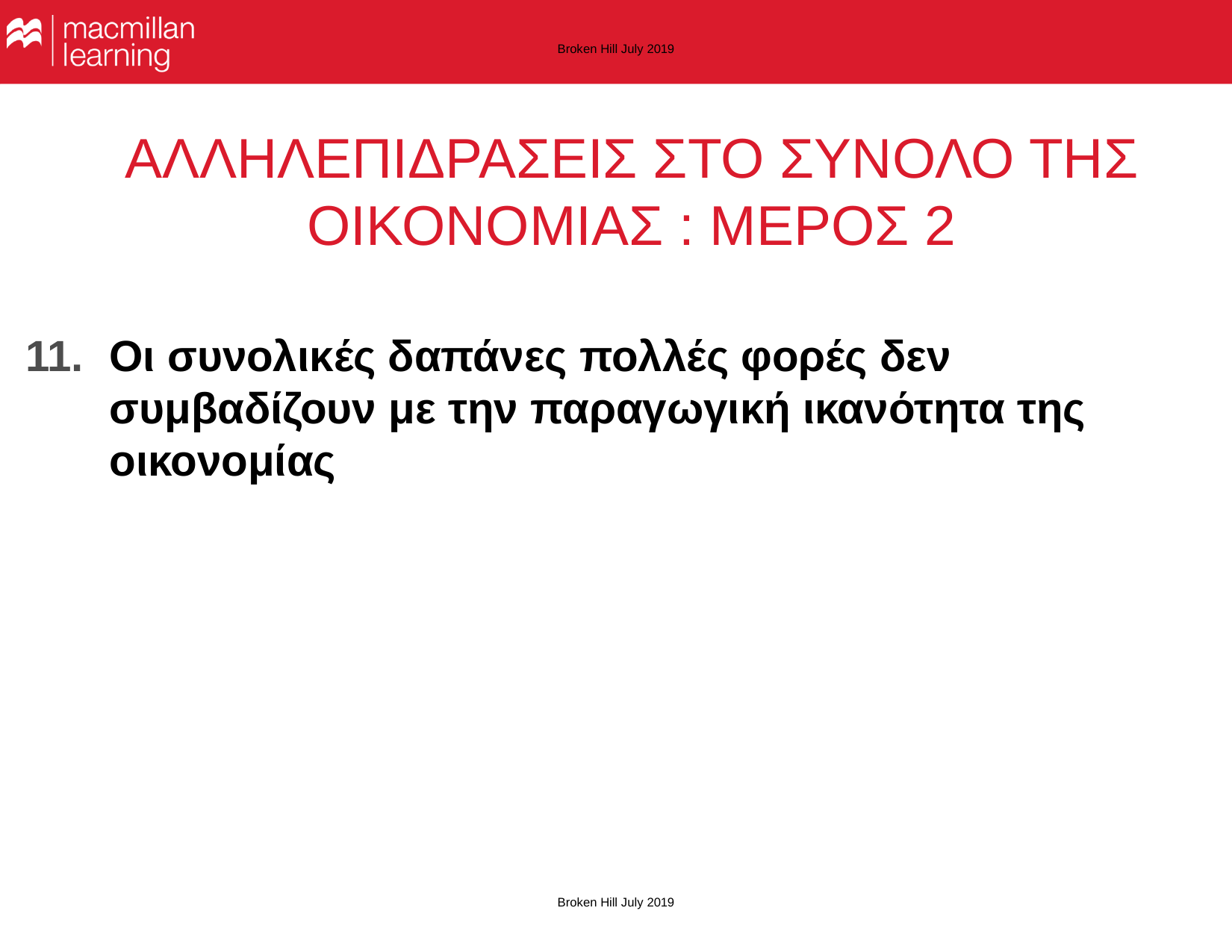

Broken Hill July 2019
ΑΛΛΗΛΕΠΙΔΡΑΣΕΙΣ ΣΤΟ ΣΥΝΟΛΟ ΤΗΣ ΟΙΚΟΝΟΜΙΑΣ : ΜΕΡΟΣ 2
11.	Οι συνολικές δαπάνες πολλές φορές δεν συμβαδίζουν με την παραγωγική ικανότητα της οικονομίας
Broken Hill July 2019